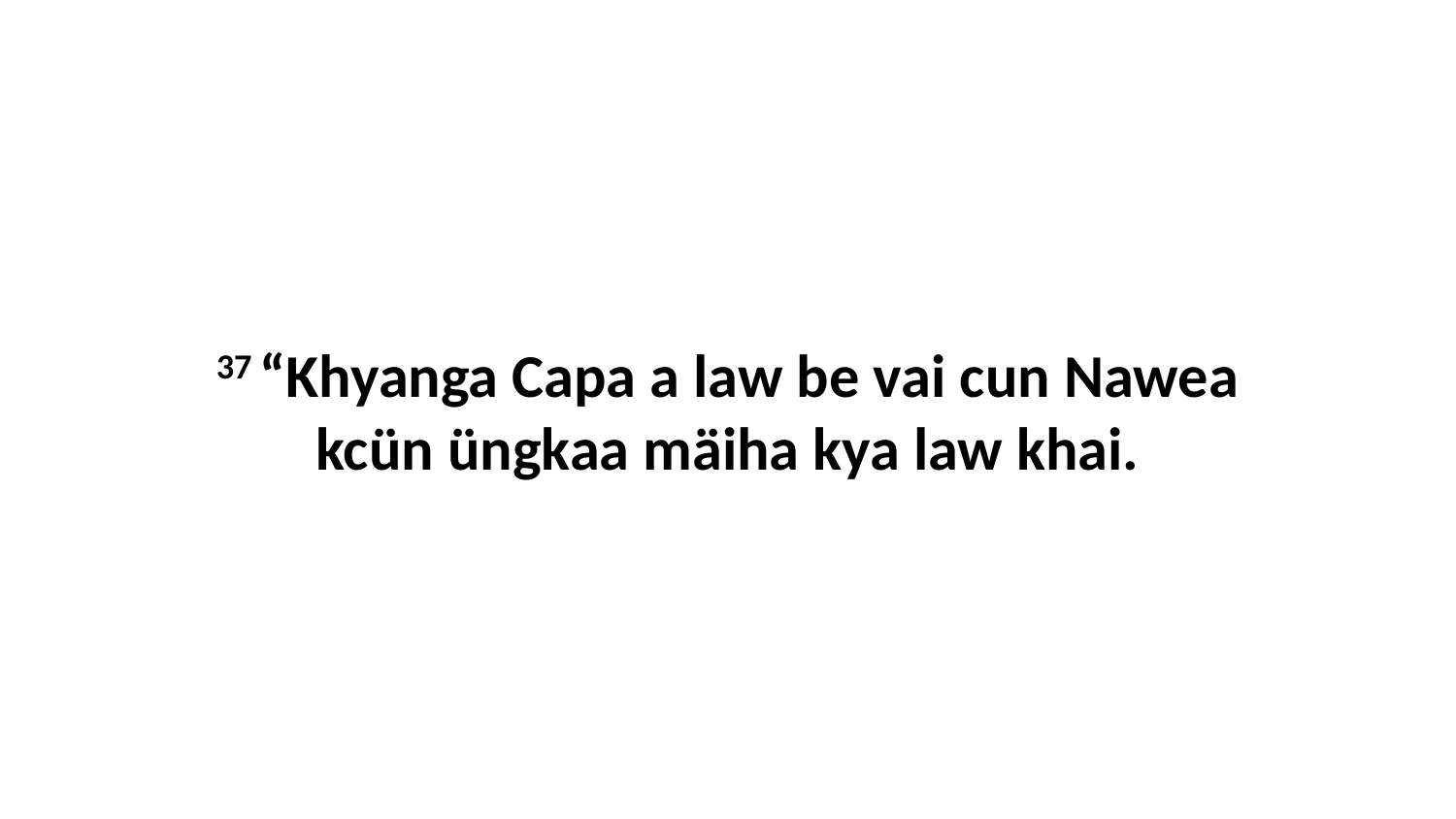

37 “Khyanga Capa a law be vai cun Nawea kcün üngkaa mäiha kya law khai.